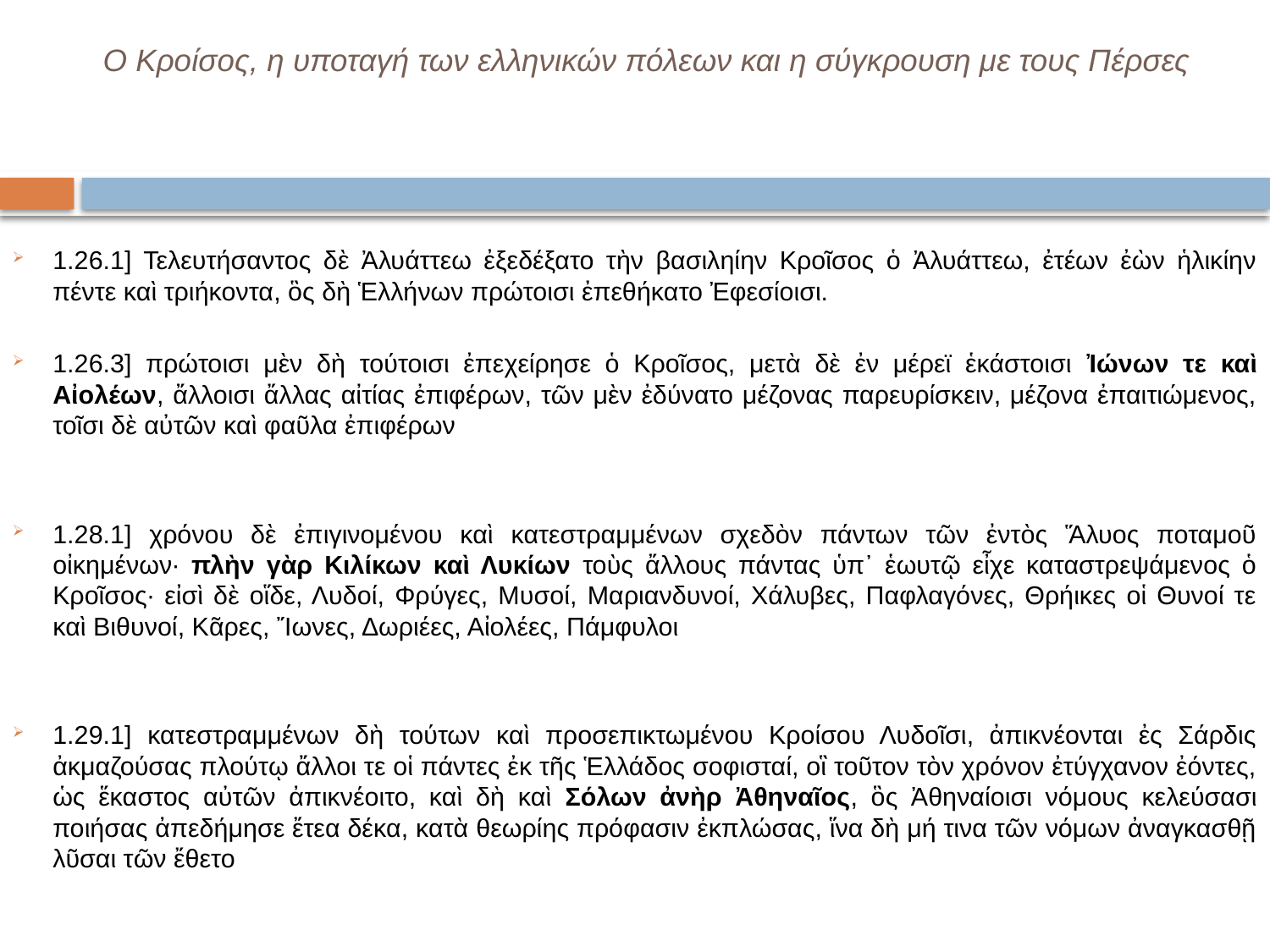

# Ο Κροίσος, η υποταγή των ελληνικών πόλεων και η σύγκρουση με τους Πέρσες

1.26.1] Τελευτήσαντος δὲ Ἀλυάττεω ἐξεδέξατο τὴν βασιληίην Κροῖσος ὁ Ἀλυάττεω, ἐτέων ἐὼν ἡλικίην πέντε καὶ τριήκοντα, ὃς δὴ Ἑλλήνων πρώτοισι ἐπεθήκατο Ἐφεσίοισι.

1.26.3] πρώτοισι μὲν δὴ τούτοισι ἐπεχείρησε ὁ Κροῖσος, μετὰ δὲ ἐν μέρεϊ ἑκάστοισι Ἰώνων τε καὶ Αἰολέων, ἄλλοισι ἄλλας αἰτίας ἐπιφέρων, τῶν μὲν ἐδύνατο μέζονας παρευρίσκειν, μέζονα ἐπαιτιώμενος, τοῖσι δὲ αὐτῶν καὶ φαῦλα ἐπιφέρων

1.28.1] χρόνου δὲ ἐπιγινομένου καὶ κατεστραμμένων σχεδὸν πάντων τῶν ἐντὸς Ἅλυος ποταμοῦ οἰκημένων· πλὴν γὰρ Κιλίκων καὶ Λυκίων τοὺς ἄλλους πάντας ὑπ᾽ ἑωυτῷ εἶχε καταστρεψάμενος ὁ Κροῖσος· εἰσὶ δὲ οἵδε, Λυδοί, Φρύγες, Μυσοί, Μαριανδυνοί, Χάλυβες, Παφλαγόνες, Θρήικες οἱ Θυνοί τε καὶ Βιθυνοί, Κᾶρες, Ἴωνες, Δωριέες, Αἰολέες, Πάμφυλοι

1.29.1] κατεστραμμένων δὴ τούτων καὶ προσεπικτωμένου Κροίσου Λυδοῖσι, ἀπικνέονται ἐς Σάρδις ἀκμαζούσας πλούτῳ ἄλλοι τε οἱ πάντες ἐκ τῆς Ἑλλάδος σοφισταί, οἳ τοῦτον τὸν χρόνον ἐτύγχανον ἐόντες, ὡς ἕκαστος αὐτῶν ἀπικνέοιτο, καὶ δὴ καὶ Σόλων ἀνὴρ Ἀθηναῖος, ὃς Ἀθηναίοισι νόμους κελεύσασι ποιήσας ἀπεδήμησε ἔτεα δέκα, κατὰ θεωρίης πρόφασιν ἐκπλώσας, ἵνα δὴ μή τινα τῶν νόμων ἀναγκασθῇ λῦσαι τῶν ἔθετο